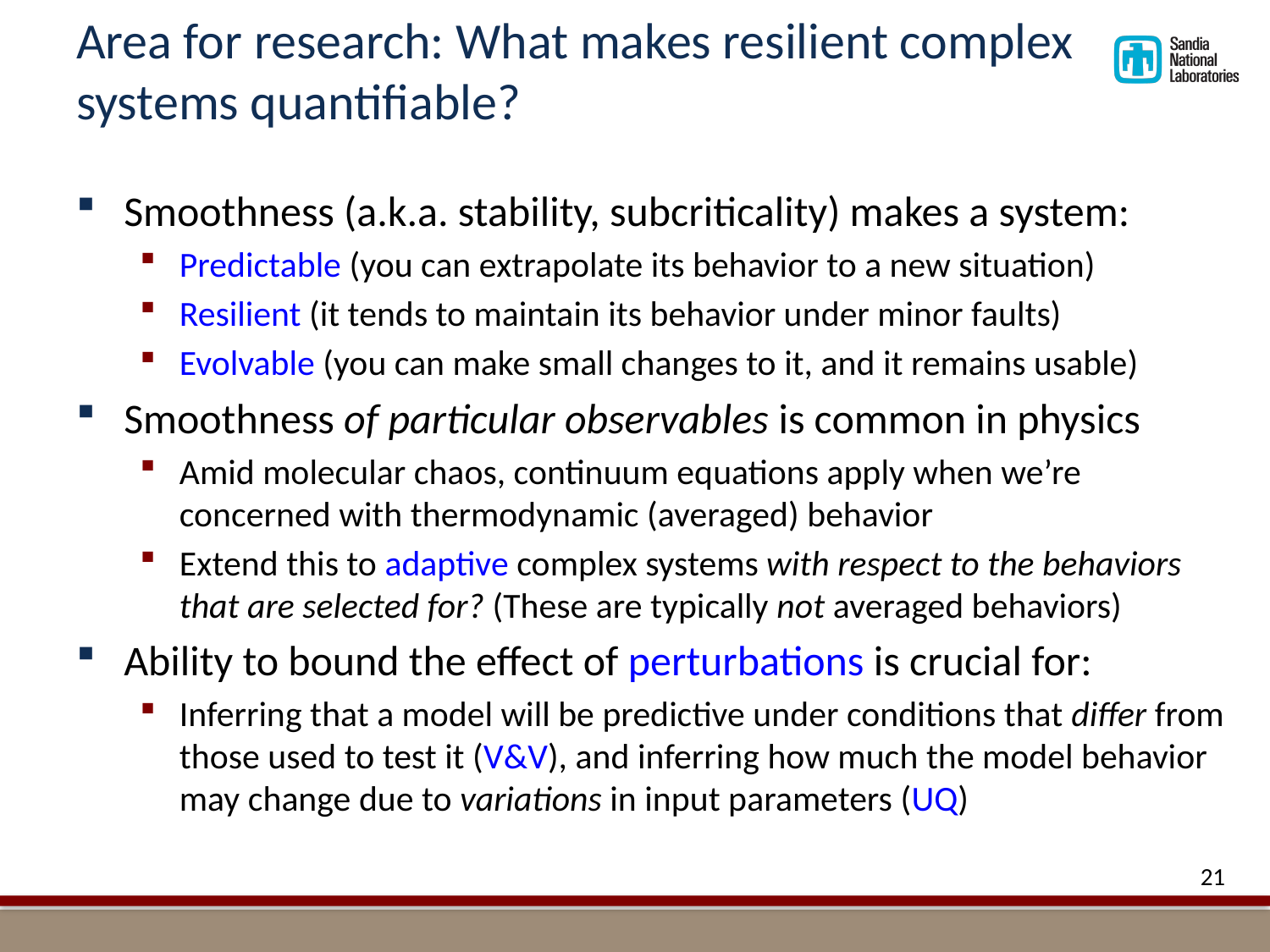

# Area for research: What makes resilient complex systems quantifiable?
Smoothness (a.k.a. stability, subcriticality) makes a system:
Predictable (you can extrapolate its behavior to a new situation)
Resilient (it tends to maintain its behavior under minor faults)
Evolvable (you can make small changes to it, and it remains usable)
Smoothness of particular observables is common in physics
Amid molecular chaos, continuum equations apply when we’re concerned with thermodynamic (averaged) behavior
Extend this to adaptive complex systems with respect to the behaviors that are selected for? (These are typically not averaged behaviors)
Ability to bound the effect of perturbations is crucial for:
Inferring that a model will be predictive under conditions that differ from those used to test it (V&V), and inferring how much the model behavior may change due to variations in input parameters (UQ)
21